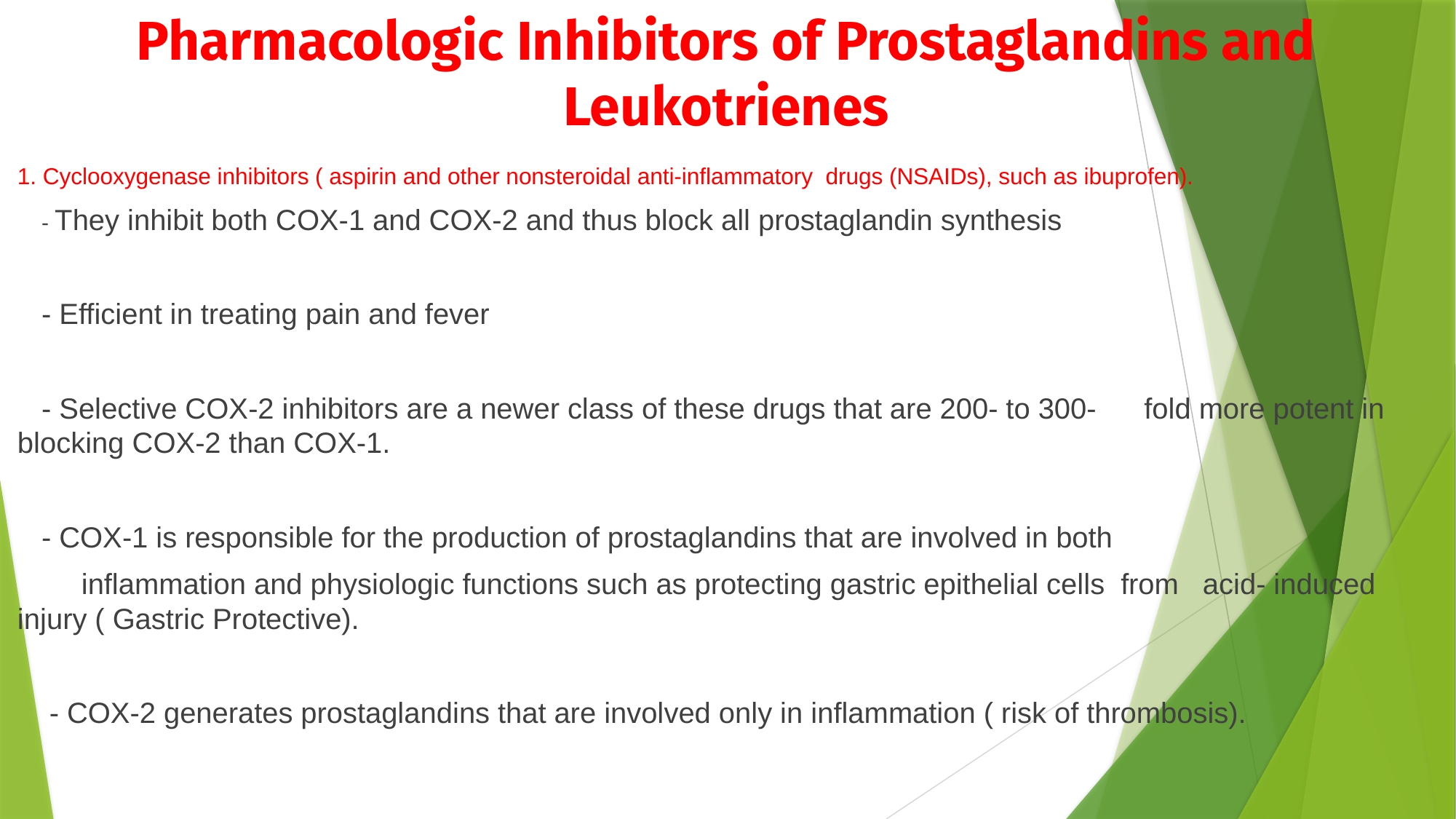

# Pharmacologic Inhibitors of Prostaglandins and Leukotrienes
1. Cyclooxygenase inhibitors ( aspirin and other nonsteroidal anti-inflammatory  drugs (NSAIDs), such as ibuprofen).
    - They inhibit both COX-1 and COX-2 and thus block all prostaglandin synthesis

   - Efficient in treating pain and fever

   - Selective COX-2 inhibitors are a newer class of these drugs that are 200- to 300-      fold more potent in blocking COX-2 than COX-1.

   - COX-1 is responsible for the production of prostaglandins that are involved in both
        inflammation and physiologic functions such as protecting gastric epithelial cells  from   acid- induced injury ( Gastric Protective).

    - COX-2 generates prostaglandins that are involved only in inflammation ( risk of thrombosis).